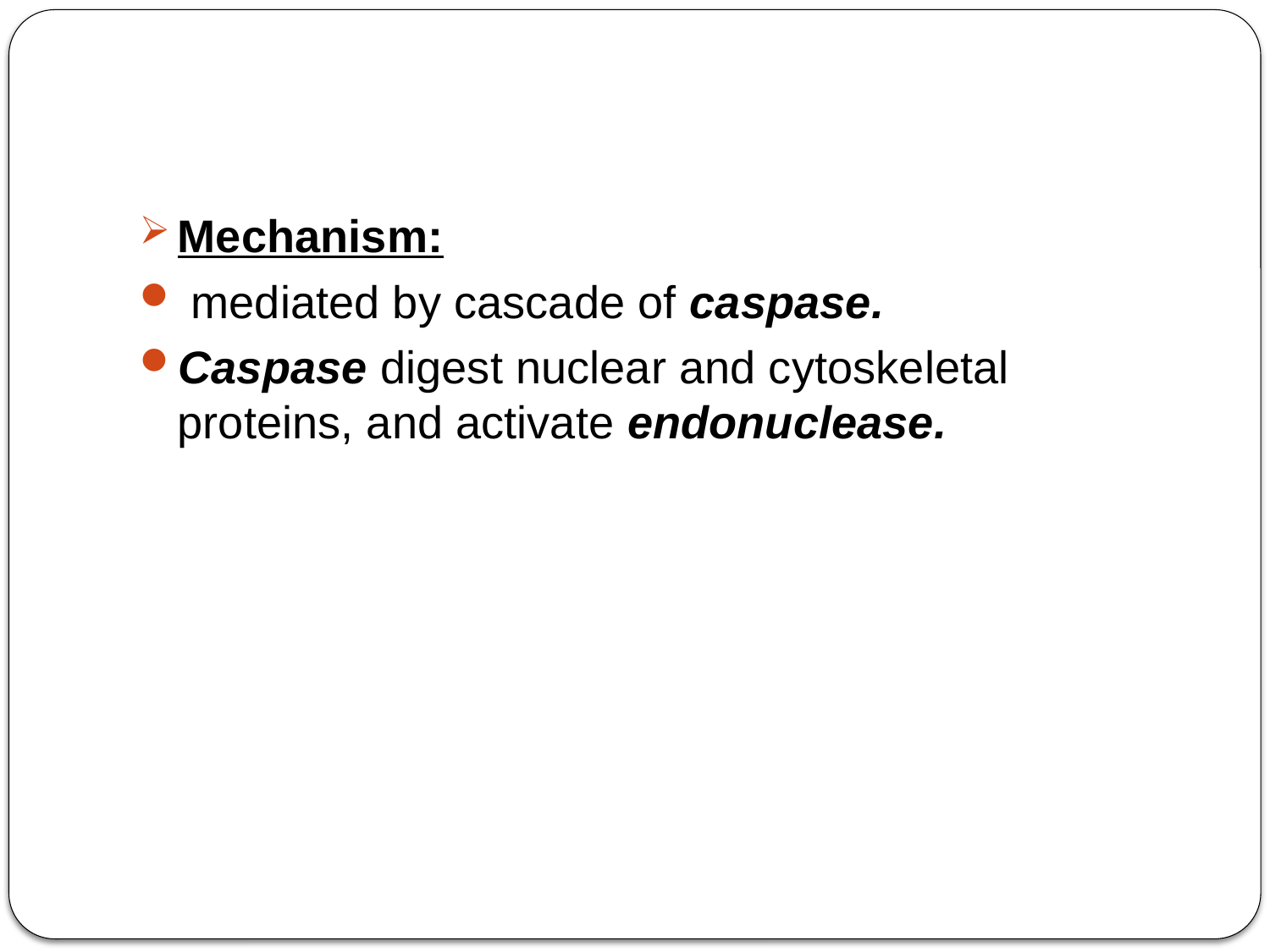

#
Mechanism:
 mediated by cascade of caspase.
Caspase digest nuclear and cytoskeletal proteins, and activate endonuclease.